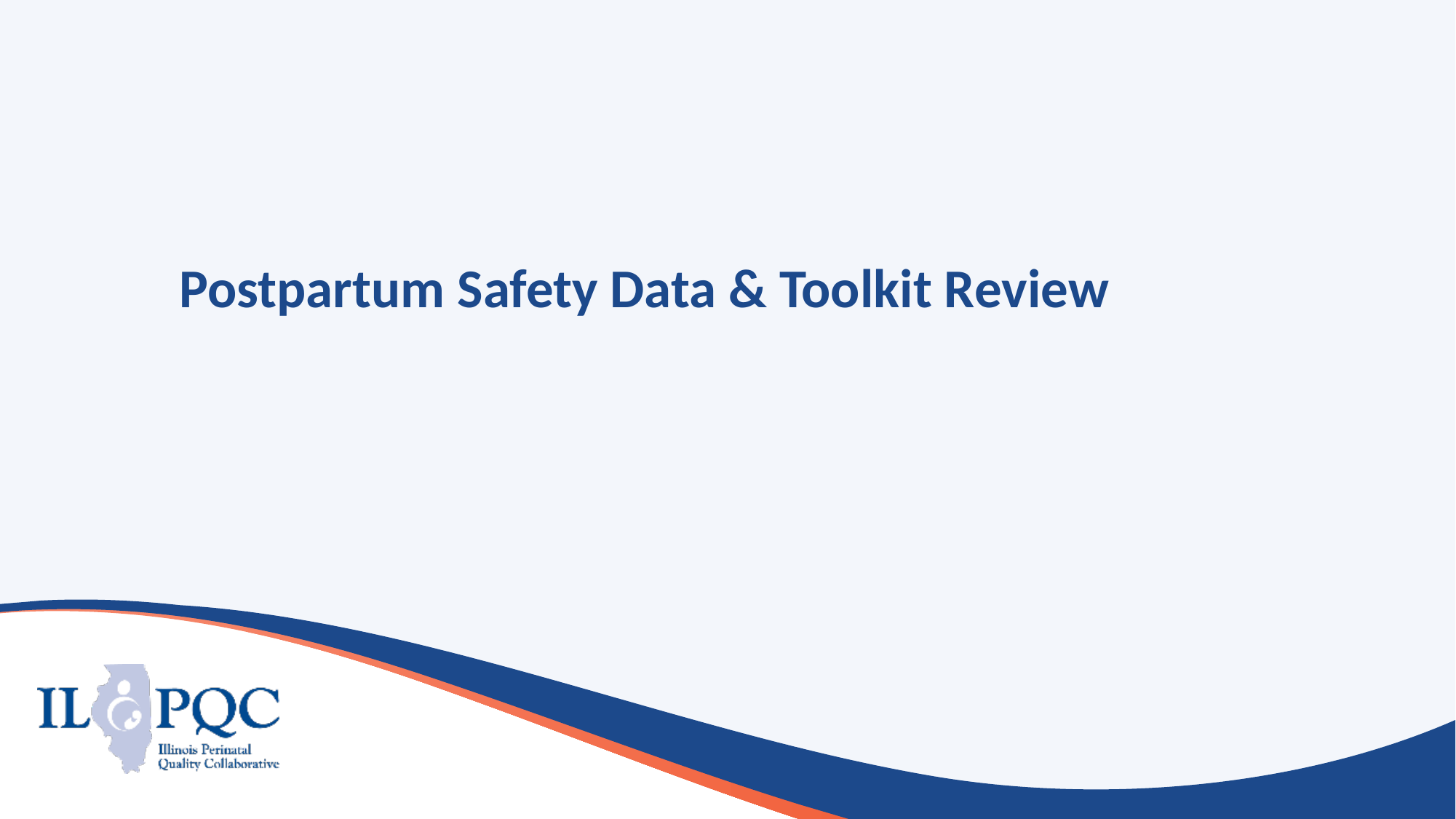

# Postpartum Safety Data & Toolkit Review